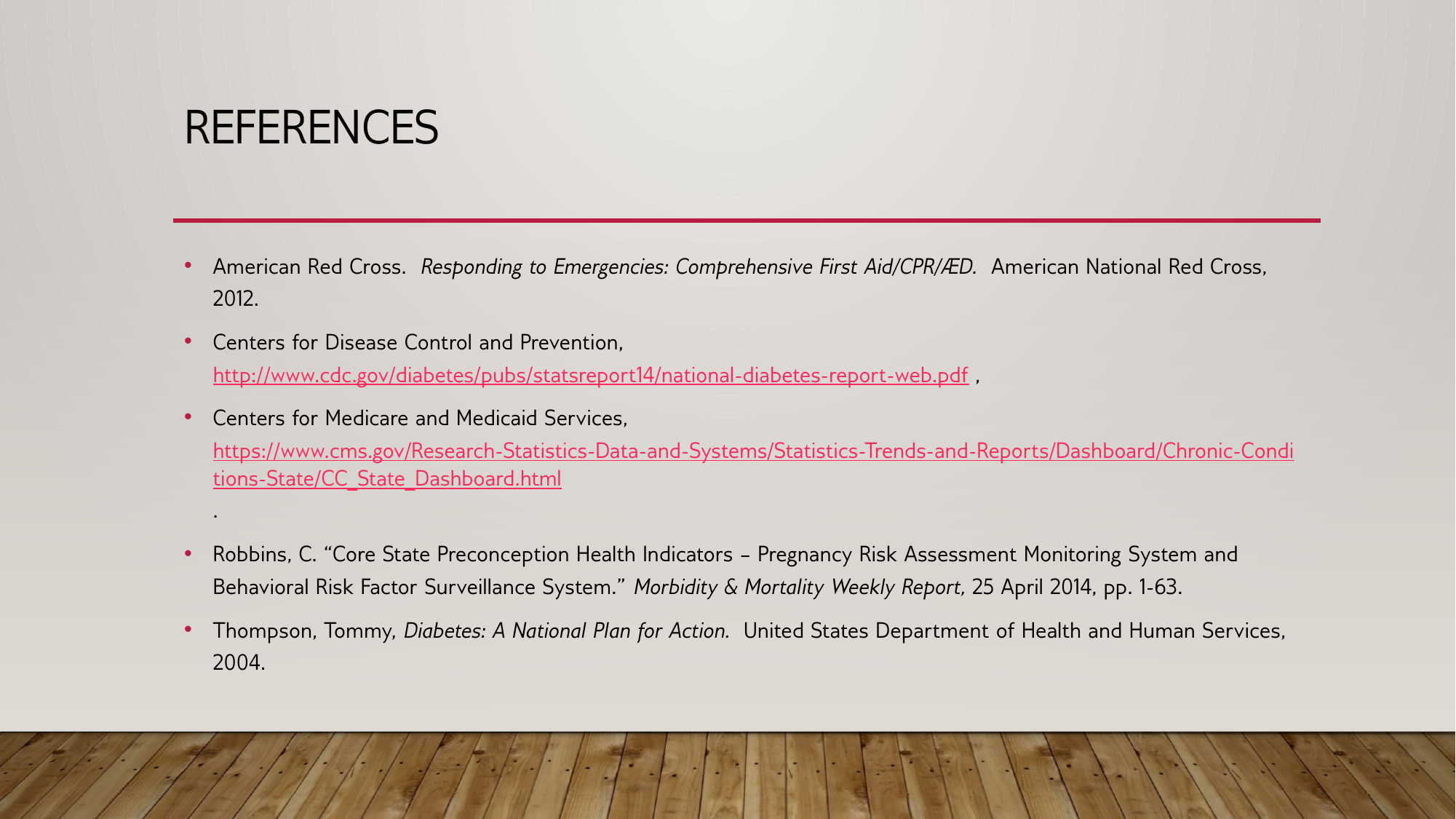

# references
American Red Cross.  Responding to Emergencies: Comprehensive First Aid/CPR/AED.  American National Red Cross, 2012.
Centers for Disease Control and Prevention, http://www.cdc.gov/diabetes/pubs/statsreport14/national-diabetes-report-web.pdf,
Centers for Medicare and Medicaid Services, https://www.cms.gov/Research-Statistics-Data-and-Systems/Statistics-Trends-and-Reports/Dashboard/Chronic-Conditions-State/CC_State_Dashboard.html.
Robbins, C. “Core State Preconception Health Indicators – Pregnancy Risk Assessment Monitoring System and Behavioral Risk Factor Surveillance System.” Morbidity & Mortality Weekly Report, 25 April 2014, pp. 1-63.
Thompson, Tommy, Diabetes: A National Plan for Action.  United States Department of Health and Human Services, 2004.